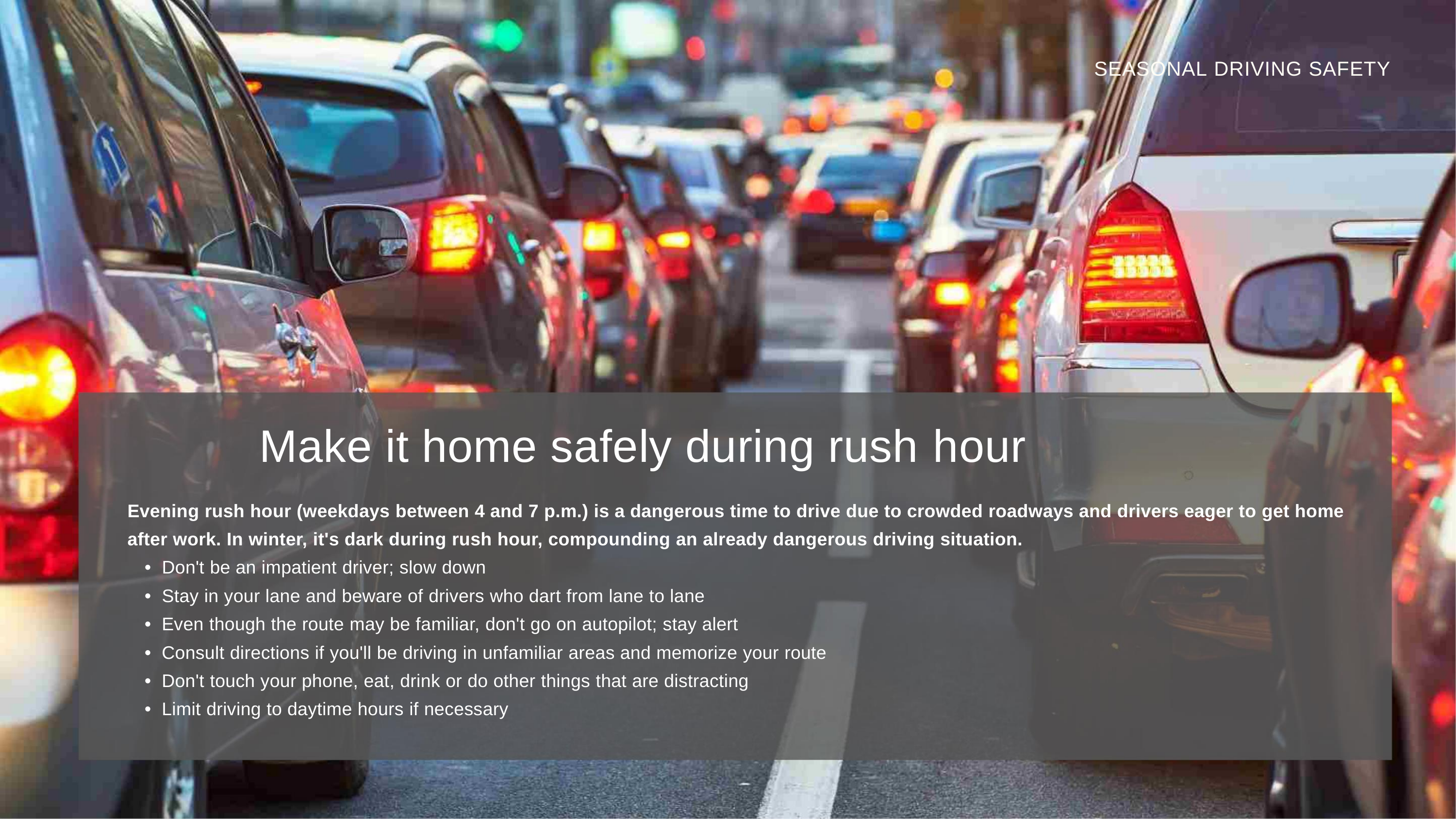

SEASONAL DRIVING SAFETY
Make it home safely during rush hour
Evening rush hour (weekdays between 4 and 7 p.m.) is a dangerous time to drive due to crowded roadways and drivers eager to get home
after work. In winter, it's dark during rush hour, compounding an already dangerous driving situation.
• Don't be an impatient driver; slow down
• Stay in your lane and beware of drivers who dart from lane to lane
• Even though the route may be familiar, don't go on autopilot; stay alert
• Consult directions if you'll be driving in unfamiliar areas and memorize your route
• Don't touch your phone, eat, drink or do other things that are distracting
• Limit driving to daytime hours if necessary